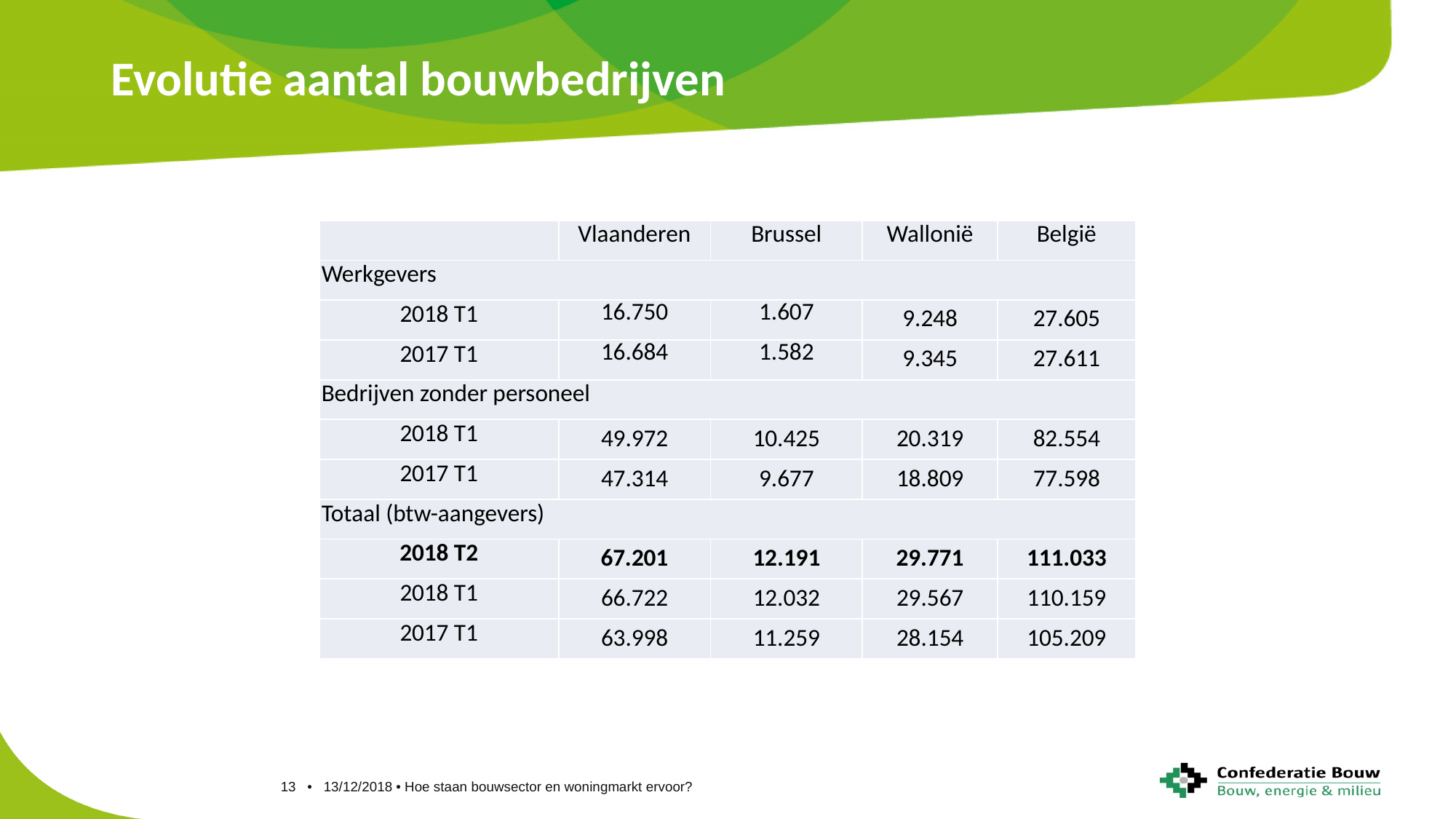

# Evolutie aantal bouwbedrijven
|  | Vlaanderen | Brussel | Wallonië | België |
| --- | --- | --- | --- | --- |
| Werkgevers |  |  |  |  |
| 2018 T1 | 16.750 | 1.607 | 9.248 | 27.605 |
| 2017 T1 | 16.684 | 1.582 | 9.345 | 27.611 |
| Bedrijven zonder personeel |  |  |  |  |
| 2018 T1 | 49.972 | 10.425 | 20.319 | 82.554 |
| 2017 T1 | 47.314 | 9.677 | 18.809 | 77.598 |
| Totaal (btw-aangevers) |  |  |  |  |
| 2018 T2 | 67.201 | 12.191 | 29.771 | 111.033 |
| 2018 T1 | 66.722 | 12.032 | 29.567 | 110.159 |
| 2017 T1 | 63.998 | 11.259 | 28.154 | 105.209 |
13   •   13/12/2018 • Hoe staan bouwsector en woningmarkt ervoor?